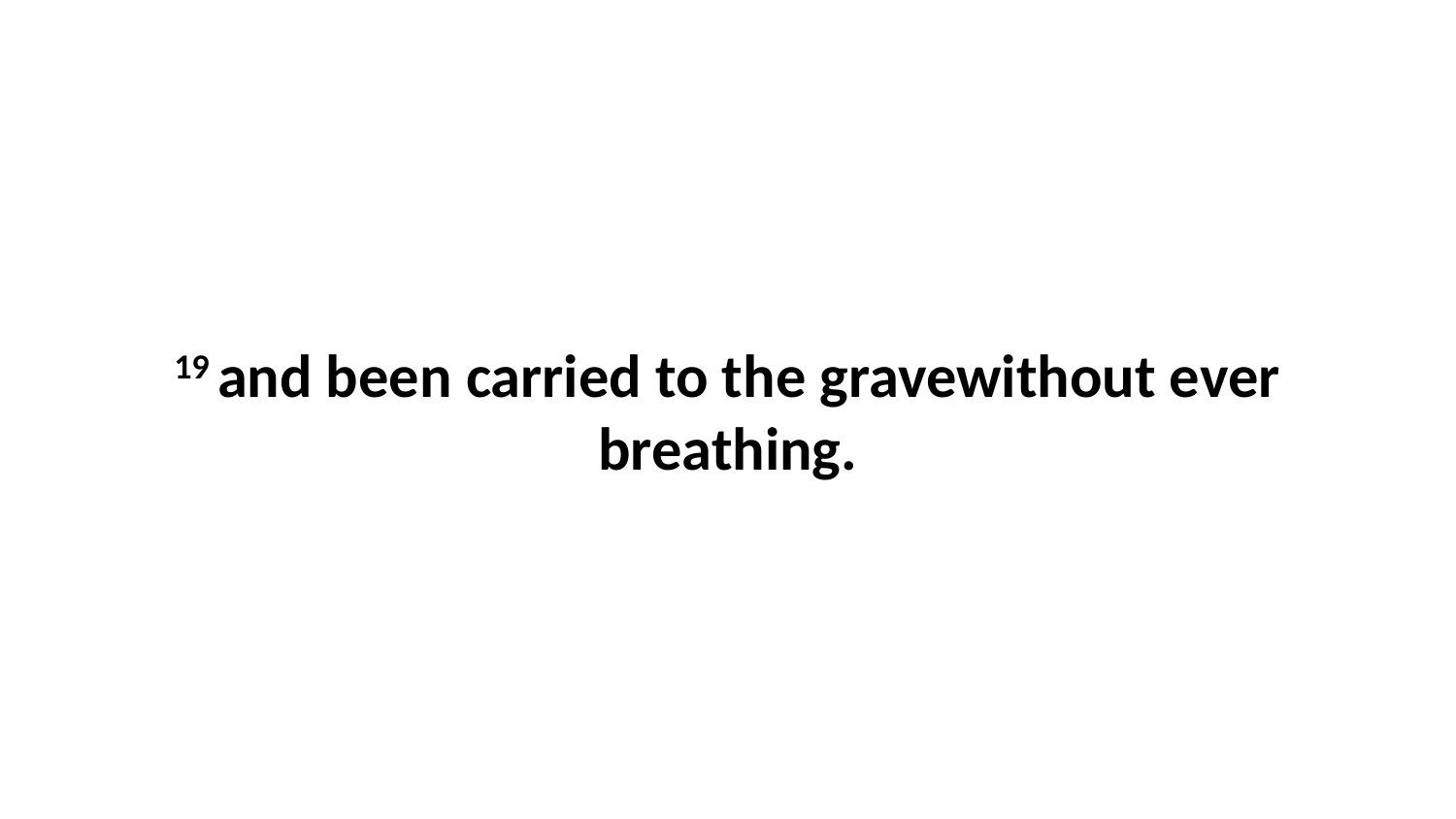

19 and been carried to the gravewithout ever breathing.